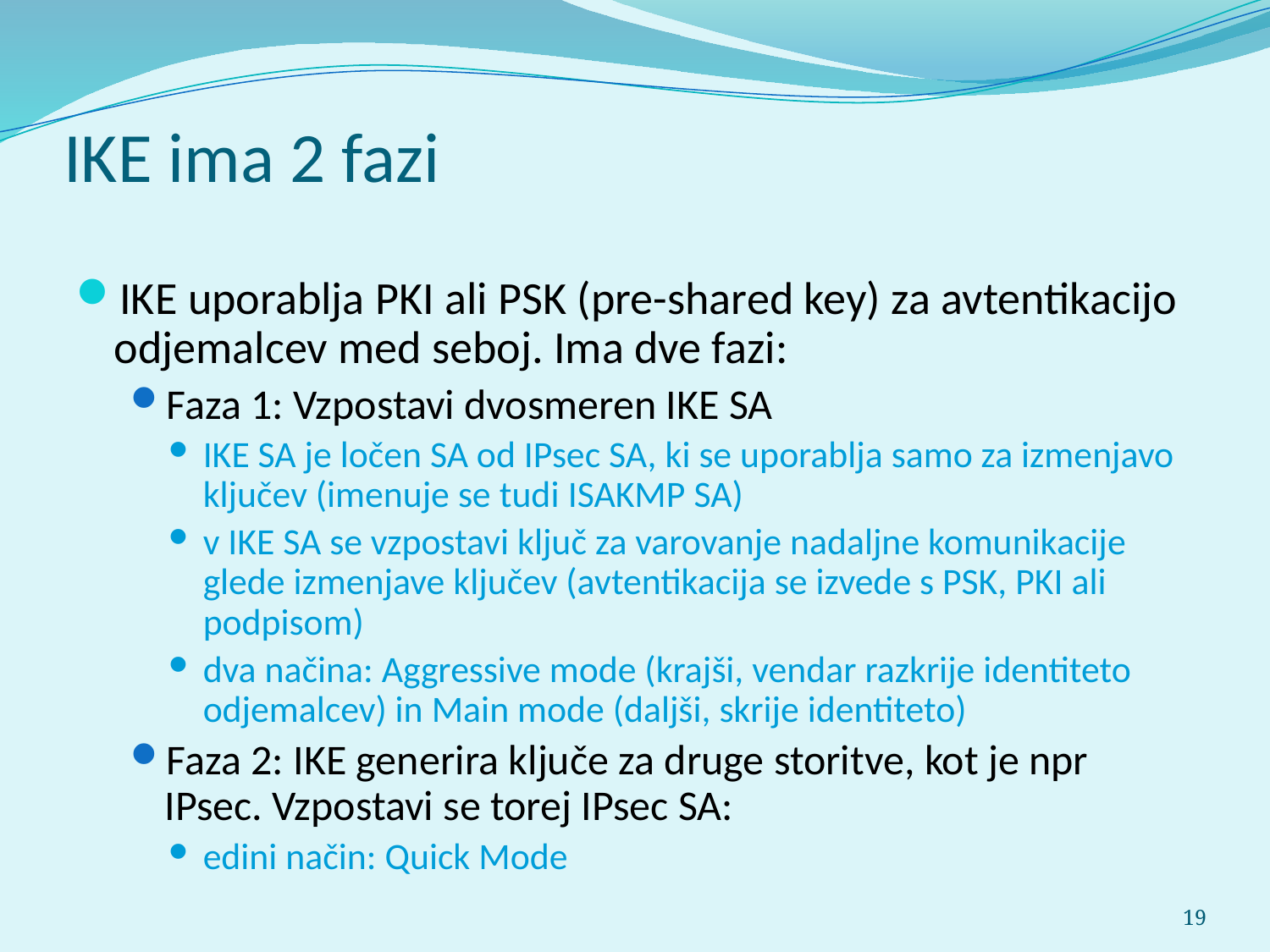

# IKE ima 2 fazi
IKE uporablja PKI ali PSK (pre-shared key) za avtentikacijo odjemalcev med seboj. Ima dve fazi:
Faza 1: Vzpostavi dvosmeren IKE SA
IKE SA je ločen SA od IPsec SA, ki se uporablja samo za izmenjavo ključev (imenuje se tudi ISAKMP SA)
v IKE SA se vzpostavi ključ za varovanje nadaljne komunikacije glede izmenjave ključev (avtentikacija se izvede s PSK, PKI ali podpisom)
dva načina: Aggressive mode (krajši, vendar razkrije identiteto odjemalcev) in Main mode (daljši, skrije identiteto)
Faza 2: IKE generira ključe za druge storitve, kot je npr IPsec. Vzpostavi se torej IPsec SA:
edini način: Quick Mode
19